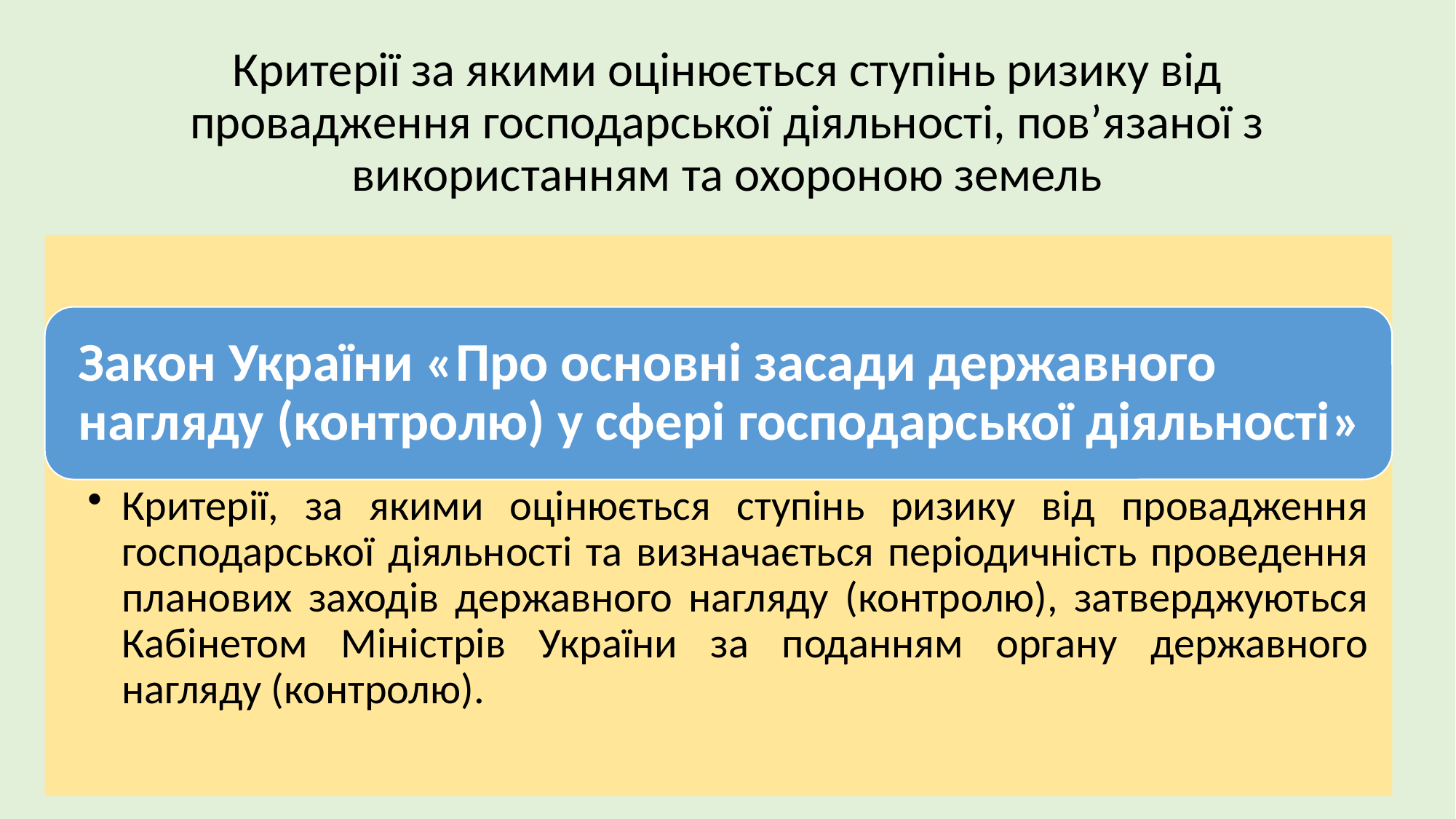

# Критерії за якими оцінюється ступінь ризику від провадження господарської діяльності, пов’язаної з використанням та охороною земель
Закон України «Про основні засади державного нагляду (контролю) у сфері господарської діяльності»
Критерії, за якими оцінюється ступінь ризику від провадження господарської діяльності та визначається періодичність проведення планових заходів державного нагляду (контролю), затверджуються Кабінетом Міністрів України за поданням органу державного нагляду (контролю).